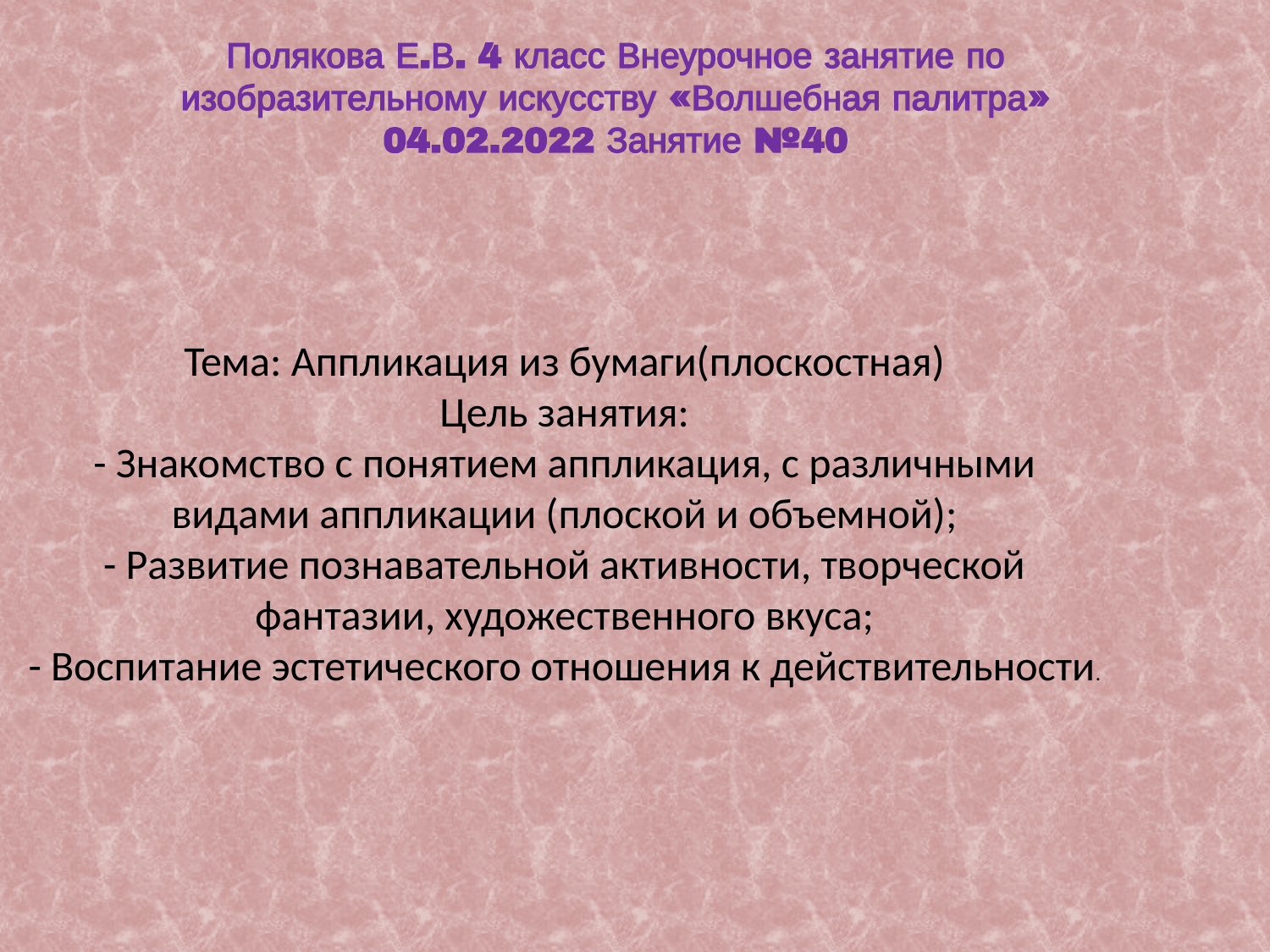

Полякова Е.В. 4 класс Внеурочное занятие по изобразительному искусству «Волшебная палитра»
04.02.2022 Занятие №40

Тема: Аппликация из бумаги(плоскостная)
Цель занятия:
- Знакомство с понятием аппликация, с различными видами аппликации (плоской и объемной);
- Развитие познавательной активности, творческой фантазии, художественного вкуса;
- Воспитание эстетического отношения к действительности.